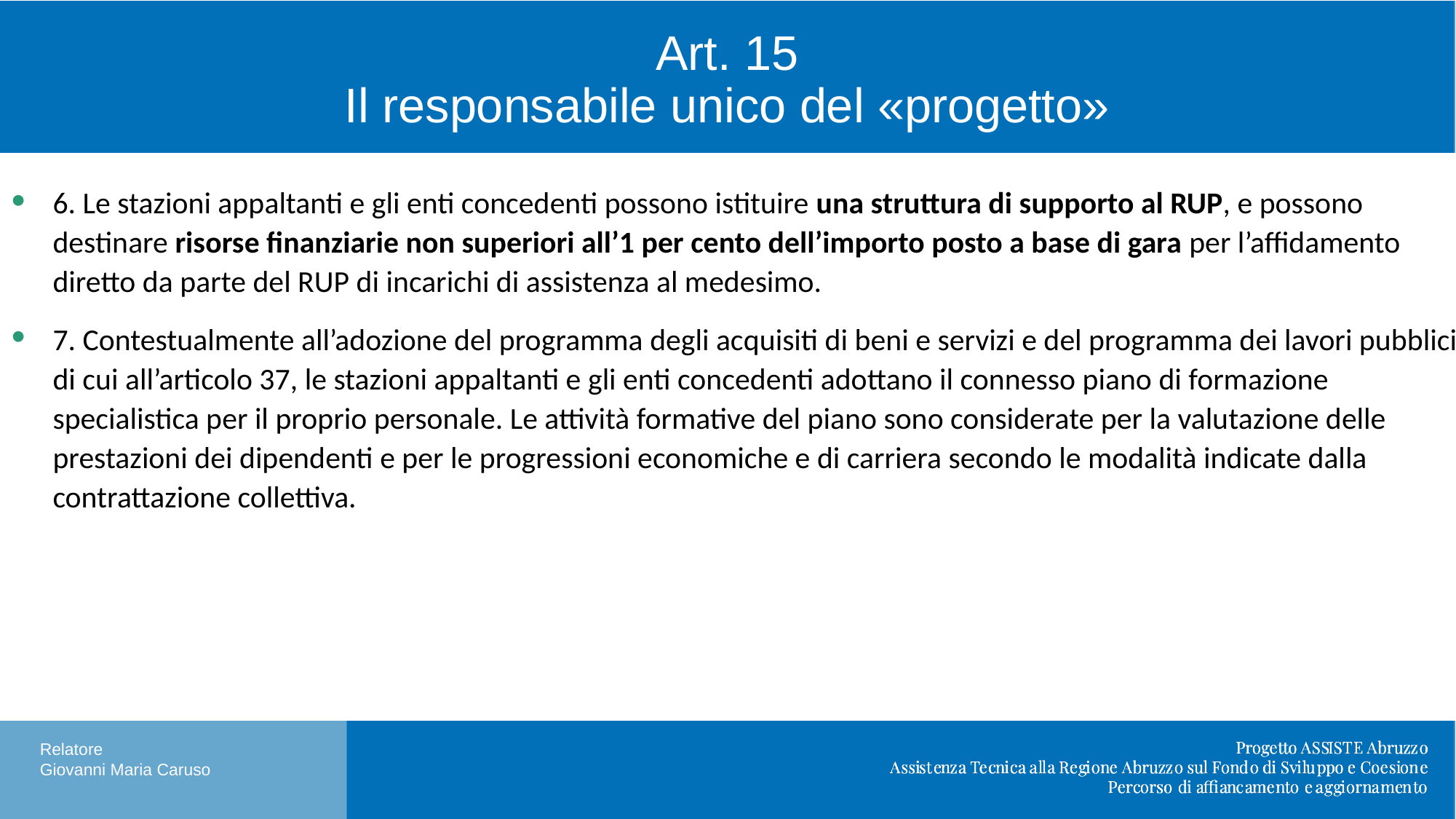

Art. 15
Il responsabile unico del «progetto»
6. Le stazioni appaltanti e gli enti concedenti possono istituire una struttura di supporto al RUP, e possono destinare risorse finanziarie non superiori all’1 per cento dell’importo posto a base di gara per l’affidamento diretto da parte del RUP di incarichi di assistenza al medesimo.
7. Contestualmente all’adozione del programma degli acquisiti di beni e servizi e del programma dei lavori pubblici di cui all’articolo 37, le stazioni appaltanti e gli enti concedenti adottano il connesso piano di formazione specialistica per il proprio personale. Le attività formative del piano sono considerate per la valutazione delle prestazioni dei dipendenti e per le progressioni economiche e di carriera secondo le modalità indicate dalla contrattazione collettiva.
Relatore
Giovanni Maria Caruso